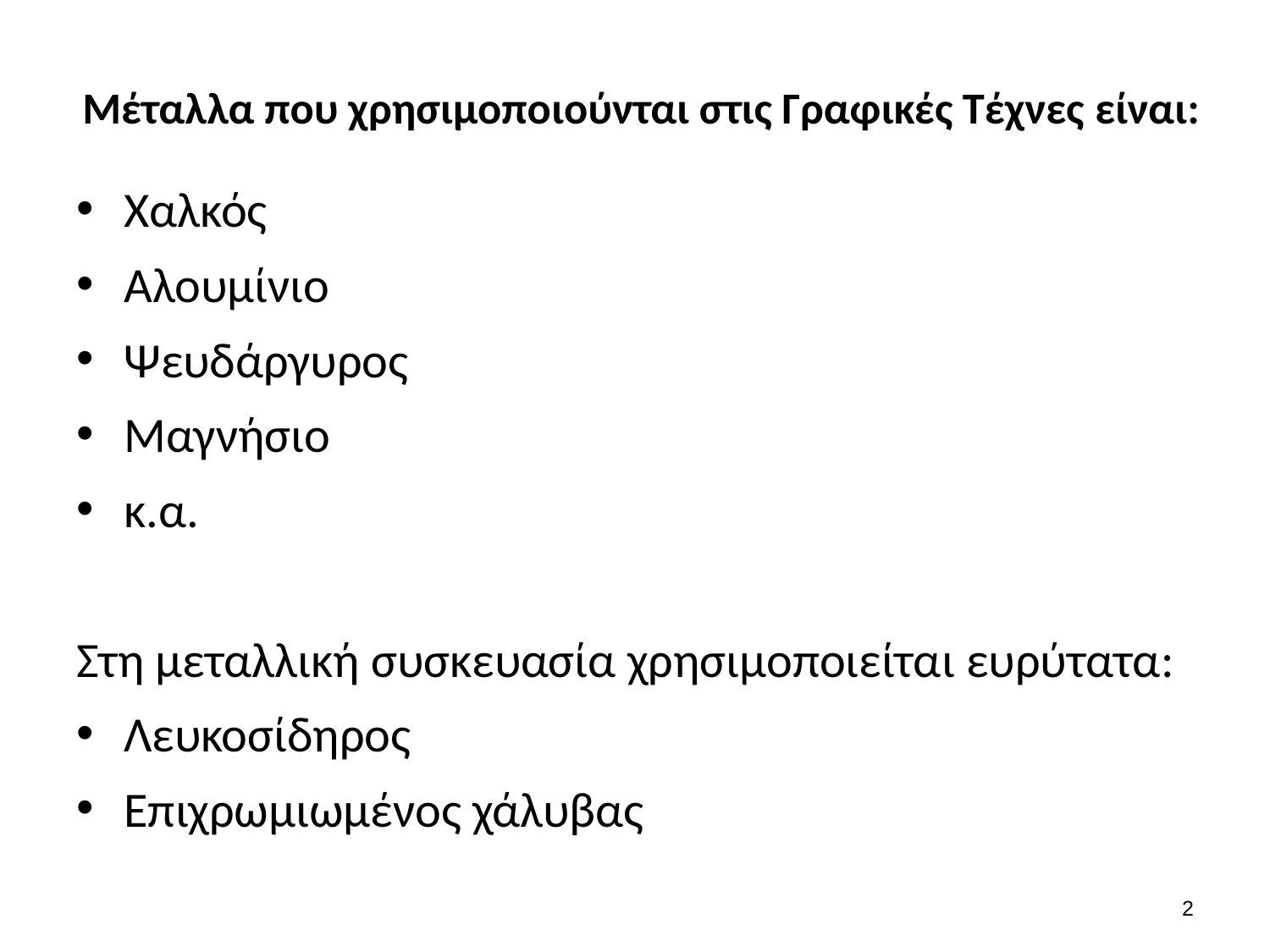

# Μέταλλα που χρησιμοποιούνται στις Γραφικές Τέχνες είναι:
Χαλκός
Αλουμίνιο
Ψευδάργυρος
Μαγνήσιο
κ.α.

Στη μεταλλική συσκευασία χρησιμοποιείται ευρύτατα:
Λευκοσίδηρος
Επιχρωμιωμένος χάλυβας
2